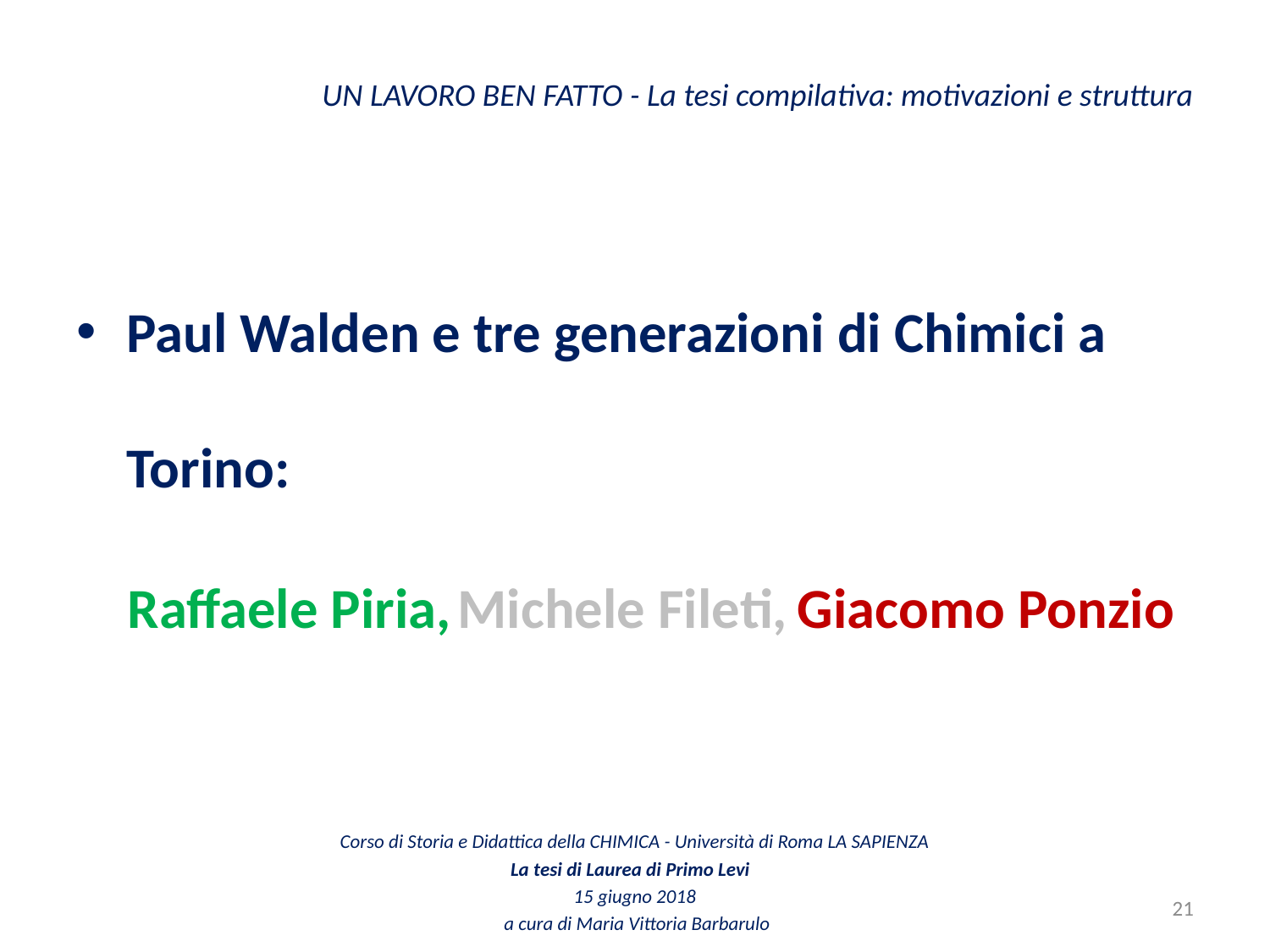

# UN LAVORO BEN FATTO - La tesi compilativa: motivazioni e struttura
Paul Walden e tre generazioni di Chimici a Torino:

Raffaele Piria,
Michele Fileti,
Giacomo Ponzio
Corso di Storia e Didattica della CHIMICA - Università di Roma LA SAPIENZA
La tesi di Laurea di Primo Levi
15 giugno 2018
 a cura di Maria Vittoria Barbarulo
21